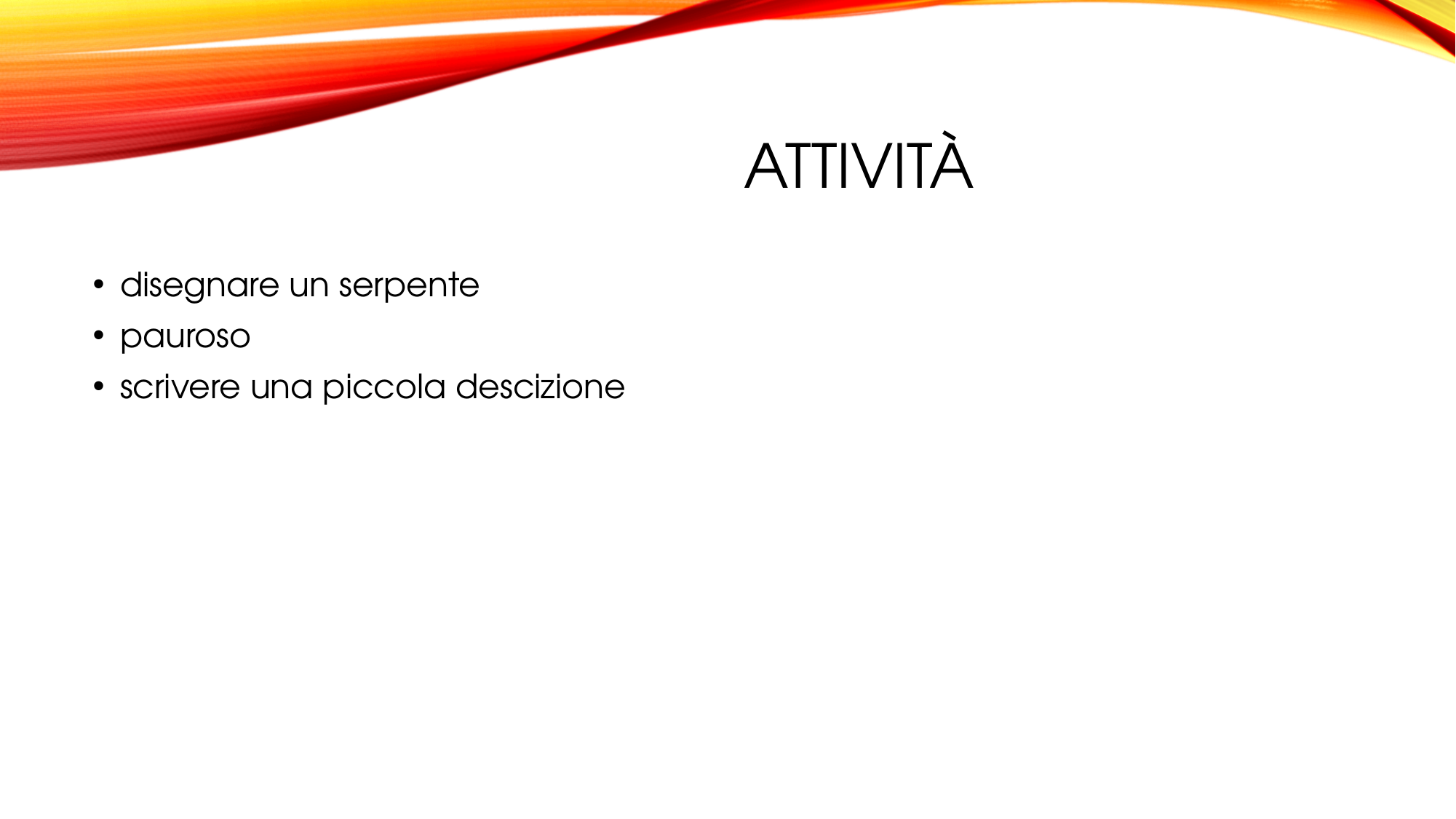

# attività
disegnare un serpente
pauroso
scrivere una piccola descizione